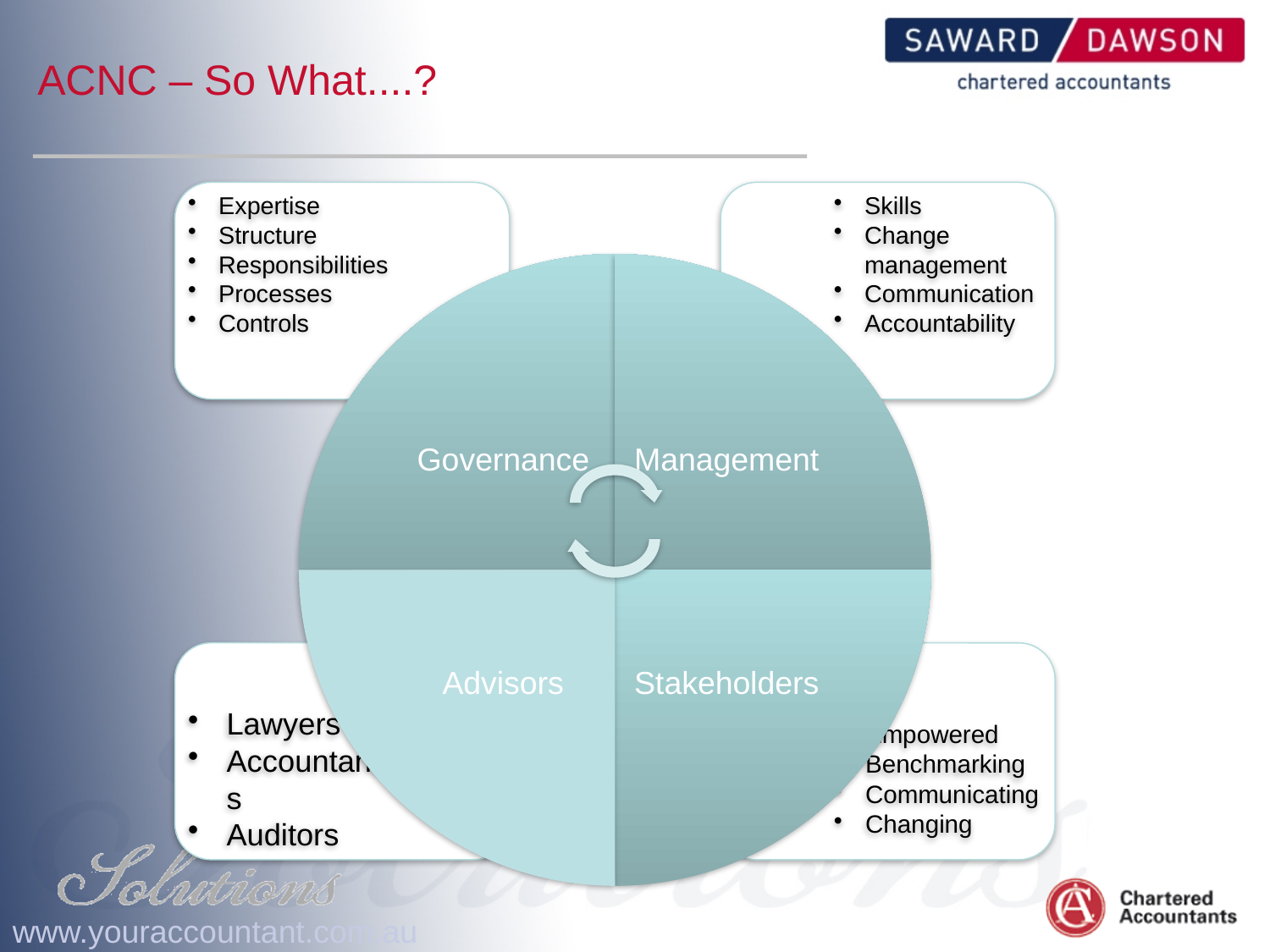

# ACNC – So What....?
Governance
Expertise
Management
Skills
Stakeholders
Empowered
Advisors
Structure
Processes
Change management
Communication
Benchmarking
Communicating
Changing
Responsibilities
Controls
Accountability
Lawyers
Accountants
Auditors